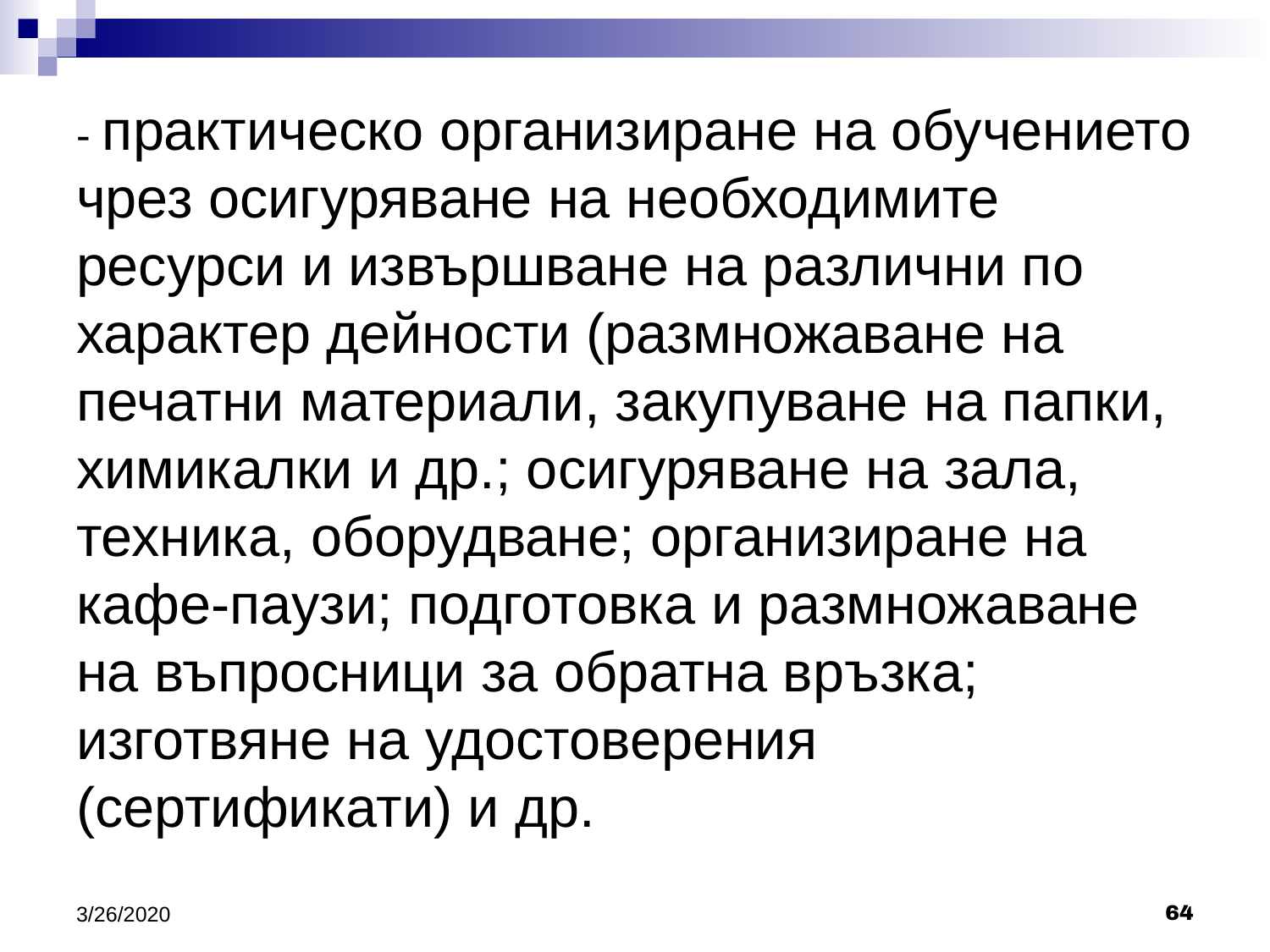

# - практическо организиране на обучението чрез осигуряване на необходимите ресурси и извършване на различни по характер дейности (размножаване на печатни материали, закупуване на папки, химикалки и др.; осигуряване на зала, техника, оборудване; организиране на кафе-паузи; подготовка и размножаване на въпросници за обратна връзка; изготвяне на удостоверения (сертификати) и др.
3/26/2020
64